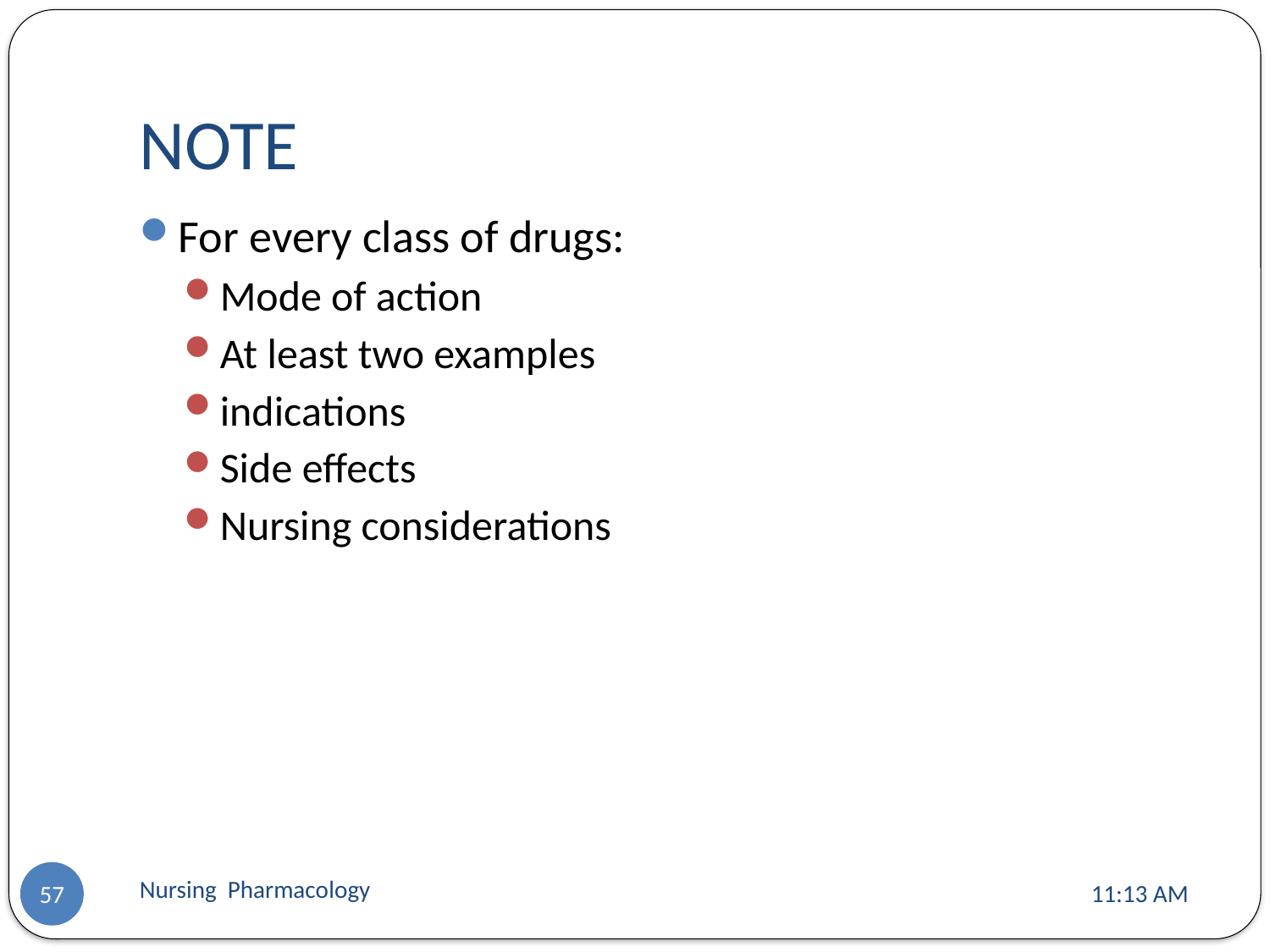

# NOTE
For every class of drugs:
Mode of action
At least two examples
indications
Side effects
Nursing considerations
Nursing  Pharmacology
11:13 AM
57